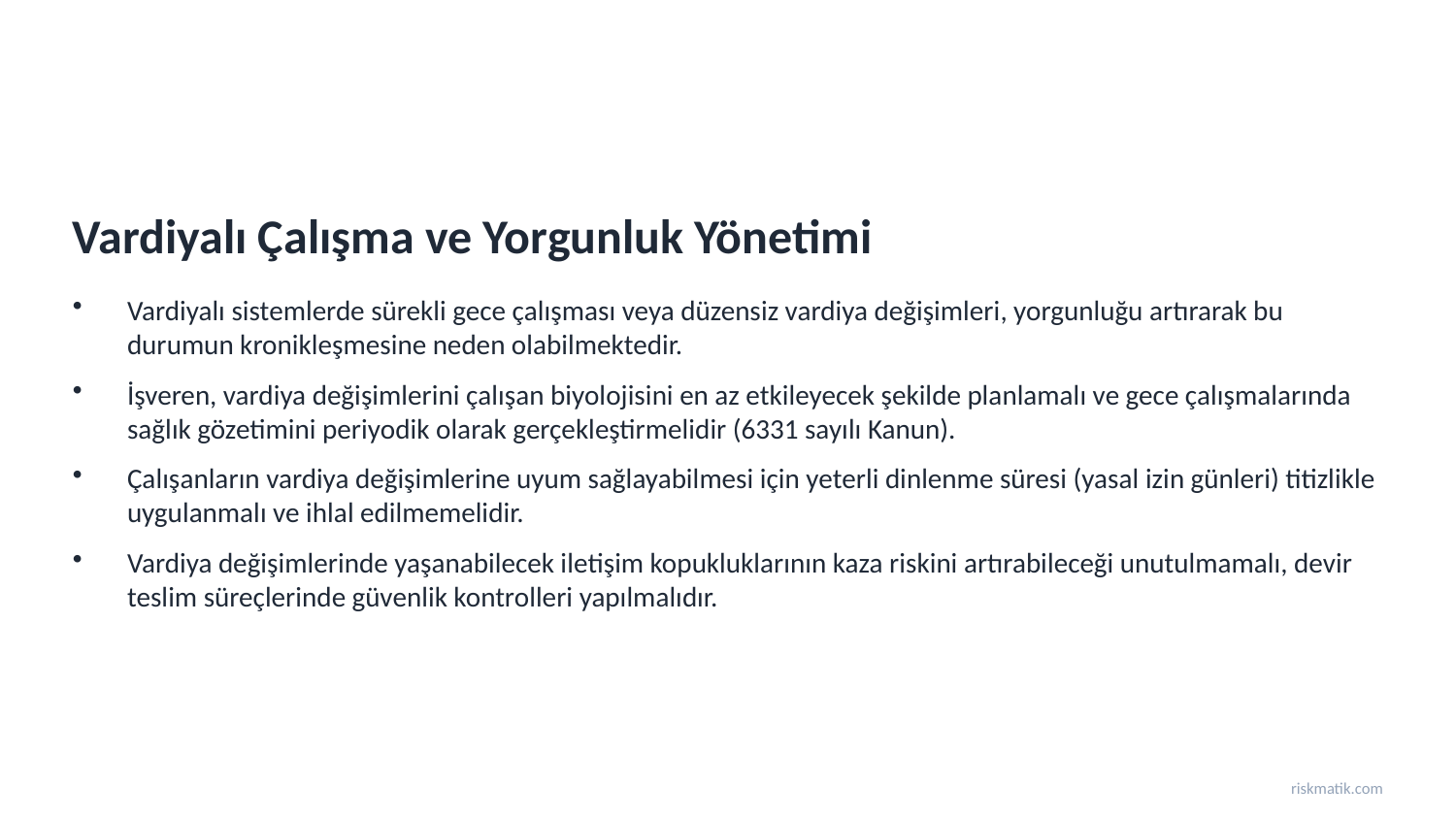

Vardiyalı Çalışma ve Yorgunluk Yönetimi
Vardiyalı sistemlerde sürekli gece çalışması veya düzensiz vardiya değişimleri, yorgunluğu artırarak bu durumun kronikleşmesine neden olabilmektedir.
İşveren, vardiya değişimlerini çalışan biyolojisini en az etkileyecek şekilde planlamalı ve gece çalışmalarında sağlık gözetimini periyodik olarak gerçekleştirmelidir (6331 sayılı Kanun).
Çalışanların vardiya değişimlerine uyum sağlayabilmesi için yeterli dinlenme süresi (yasal izin günleri) titizlikle uygulanmalı ve ihlal edilmemelidir.
Vardiya değişimlerinde yaşanabilecek iletişim kopukluklarının kaza riskini artırabileceği unutulmamalı, devir teslim süreçlerinde güvenlik kontrolleri yapılmalıdır.
riskmatik.com